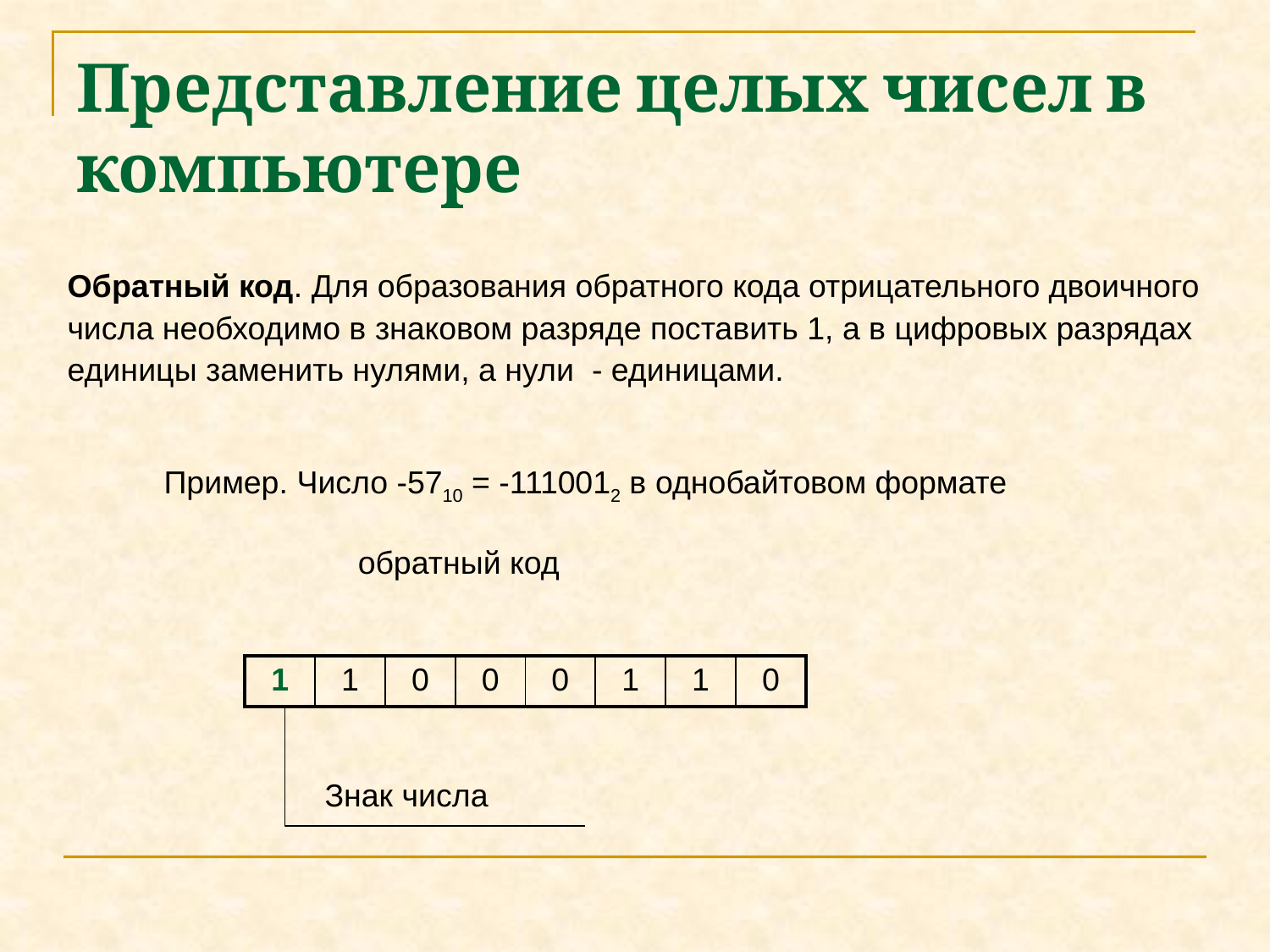

# Представление целых чисел в компьютере

Обратный код. Для образования обратного кода отрицательного двоичного числа необходимо в знаковом разряде поставить 1, а в цифровых разрядах единицы заменить нулями, а нули  - единицами.

Пример. Число -5710 = -1110012 в однобайтовом формате
обратный код
| 1 | 1 | 0 | 0 | 0 | 1 | 1 | 0 |
| --- | --- | --- | --- | --- | --- | --- | --- |

Знак числа